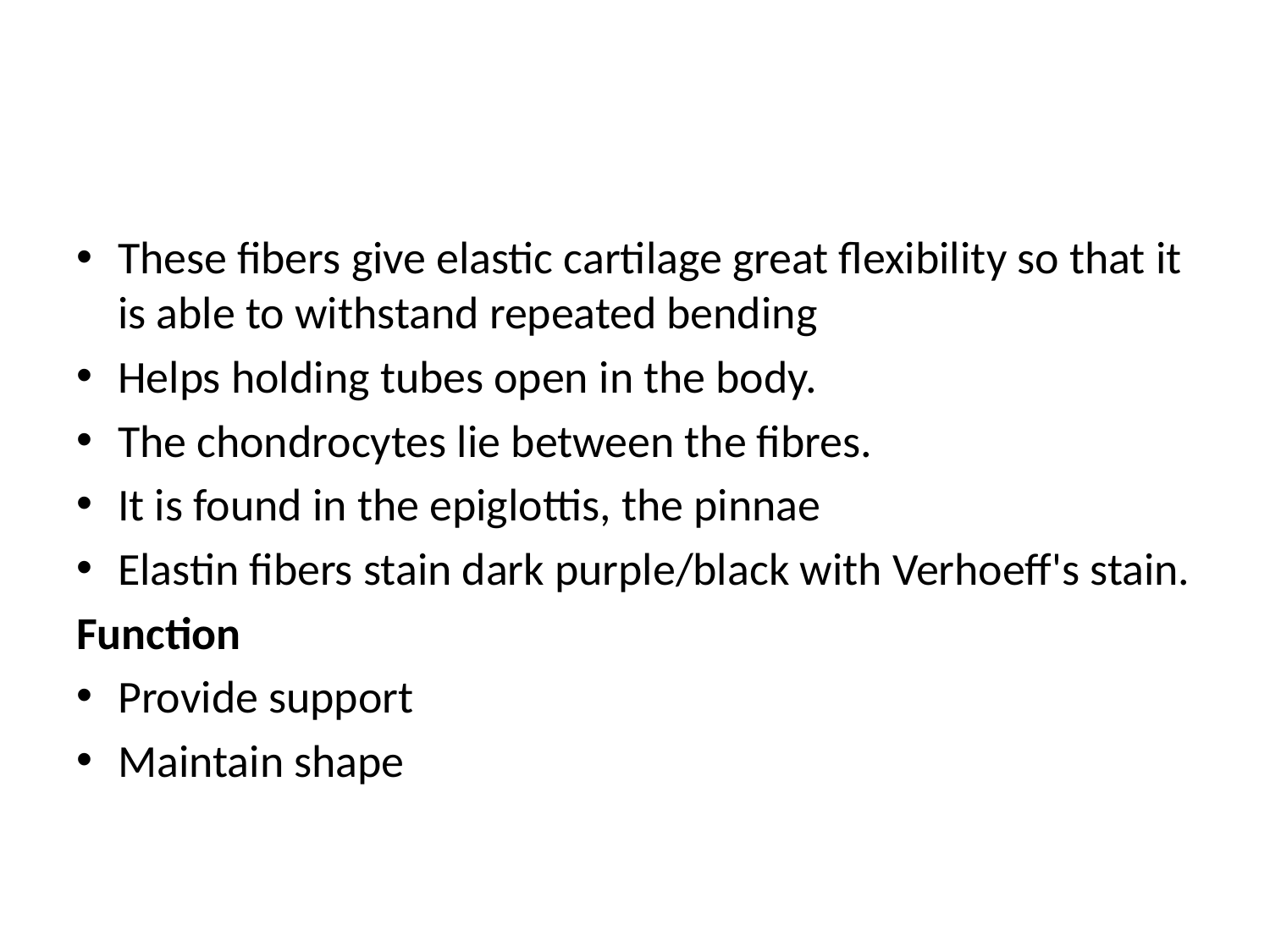

#
These fibers give elastic cartilage great flexibility so that it is able to withstand repeated bending
Helps holding tubes open in the body.
The chondrocytes lie between the fibres.
It is found in the epiglottis, the pinnae
Elastin fibers stain dark purple/black with Verhoeff's stain.
Function
Provide support
Maintain shape